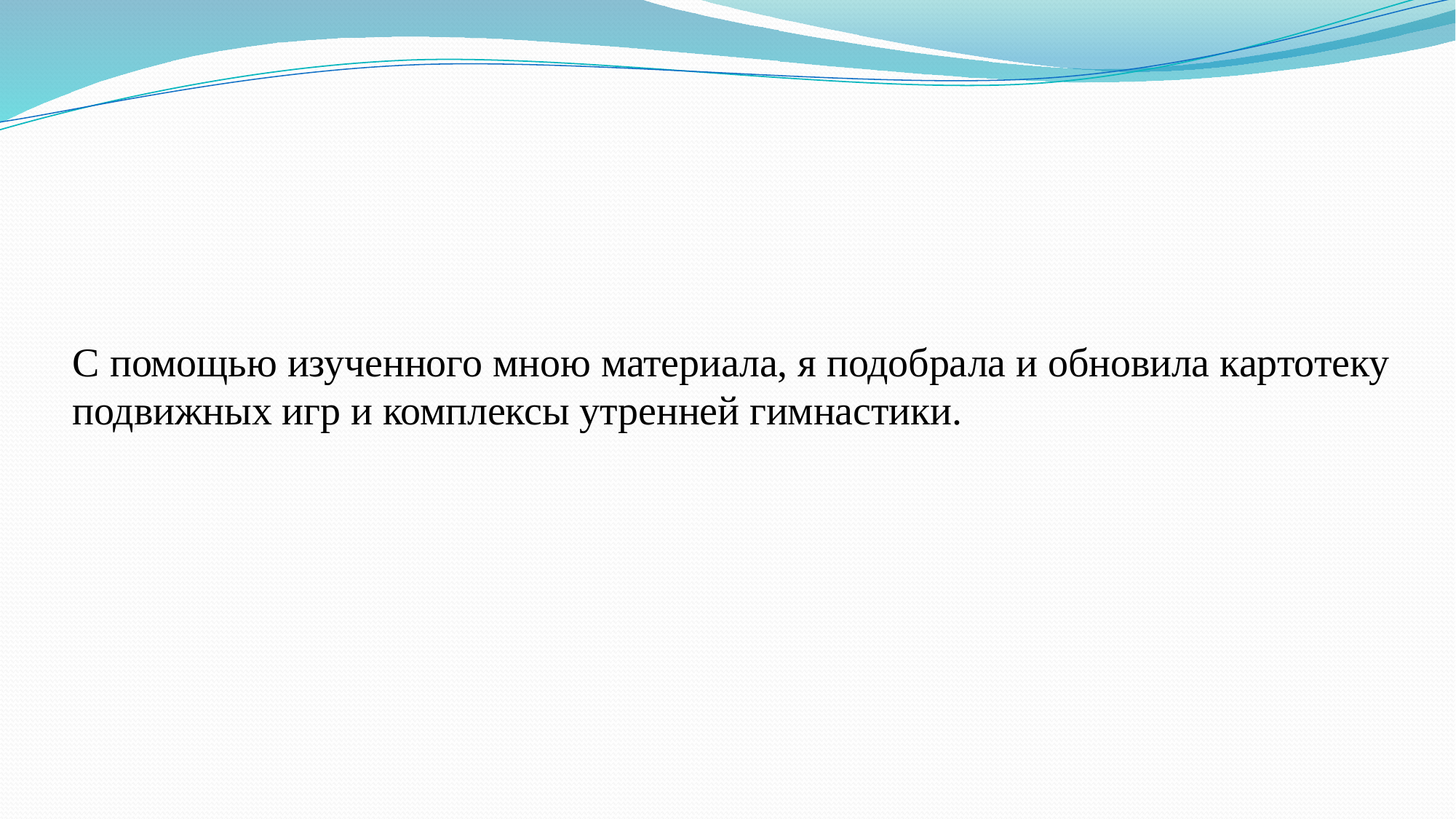

# С помощью изученного мною материала, я подобрала и обновила картотеку подвижных игр и комплексы утренней гимнастики.